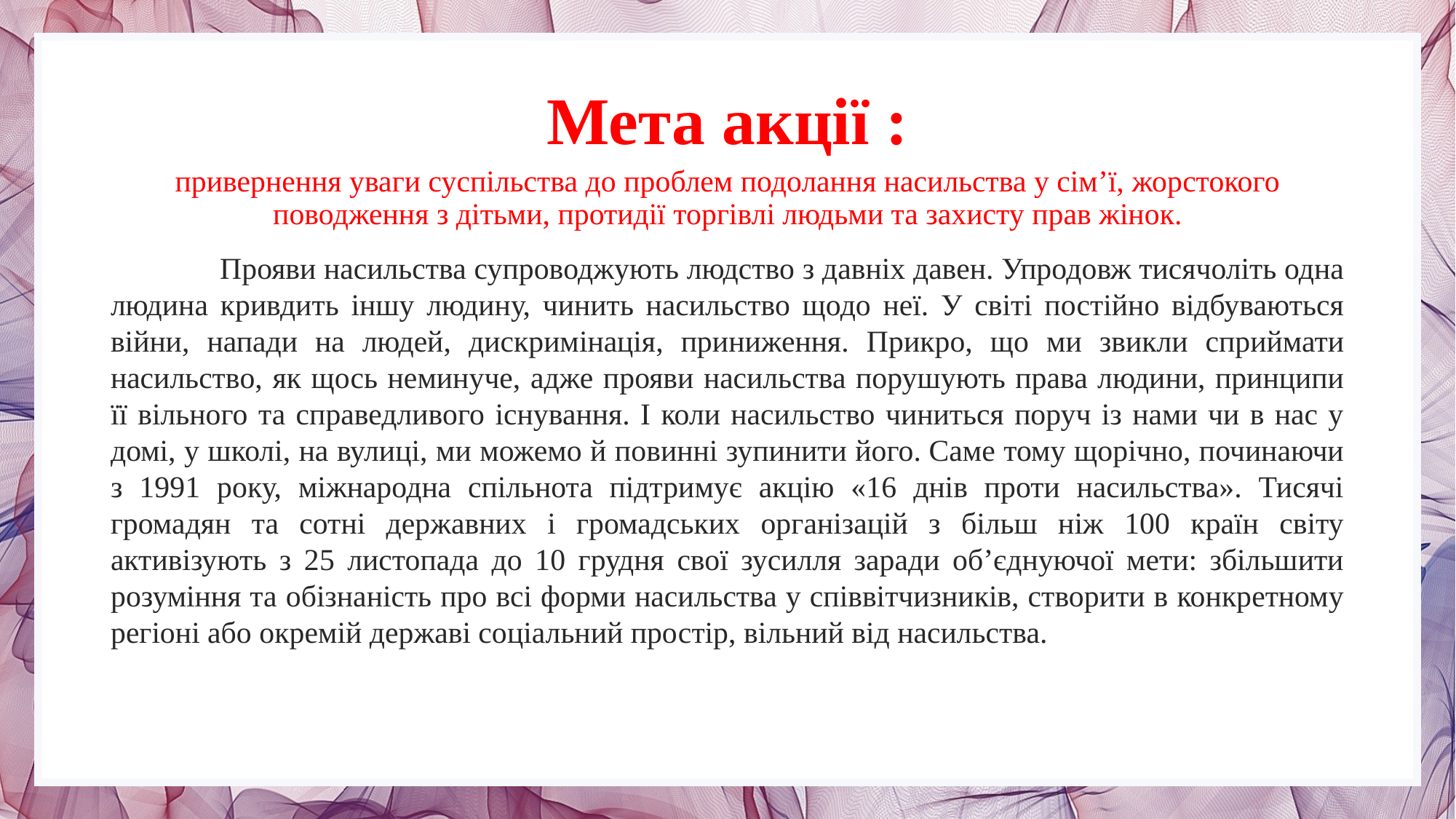

# Мета акції :
привернення уваги суспільства до проблем подолання насильства у сім’ї, жорстокого поводження з дітьми, протидії торгівлі людьми та захисту прав жінок.
	Прояви насильства супроводжують людство з давніх давен. Упродовж тисячоліть одна людина кривдить іншу людину, чинить насильство щодо неї. У світі постійно відбуваються війни, напади на людей, дискримінація, приниження. Прикро, що ми звикли сприймати насильство, як щось неминуче, адже прояви насильства порушують права людини, принципи її вільного та справедливого існування. І коли насильство чиниться поруч із нами чи в нас у домі, у школі, на вулиці, ми можемо й повинні зупинити його. Саме тому щорічно, починаючи з 1991 року, міжнародна спільнота підтримує акцію «16 днів проти насильства». Тисячі громадян та сотні державних і громадських організацій з більш ніж 100 країн світу активізують з 25 листопада до 10 грудня свої зусилля заради об’єднуючої мети: збільшити розуміння та обізнаність про всі форми насильства у співвітчизників, створити в конкретному регіоні або окремій державі соціальний простір, вільний від насильства.